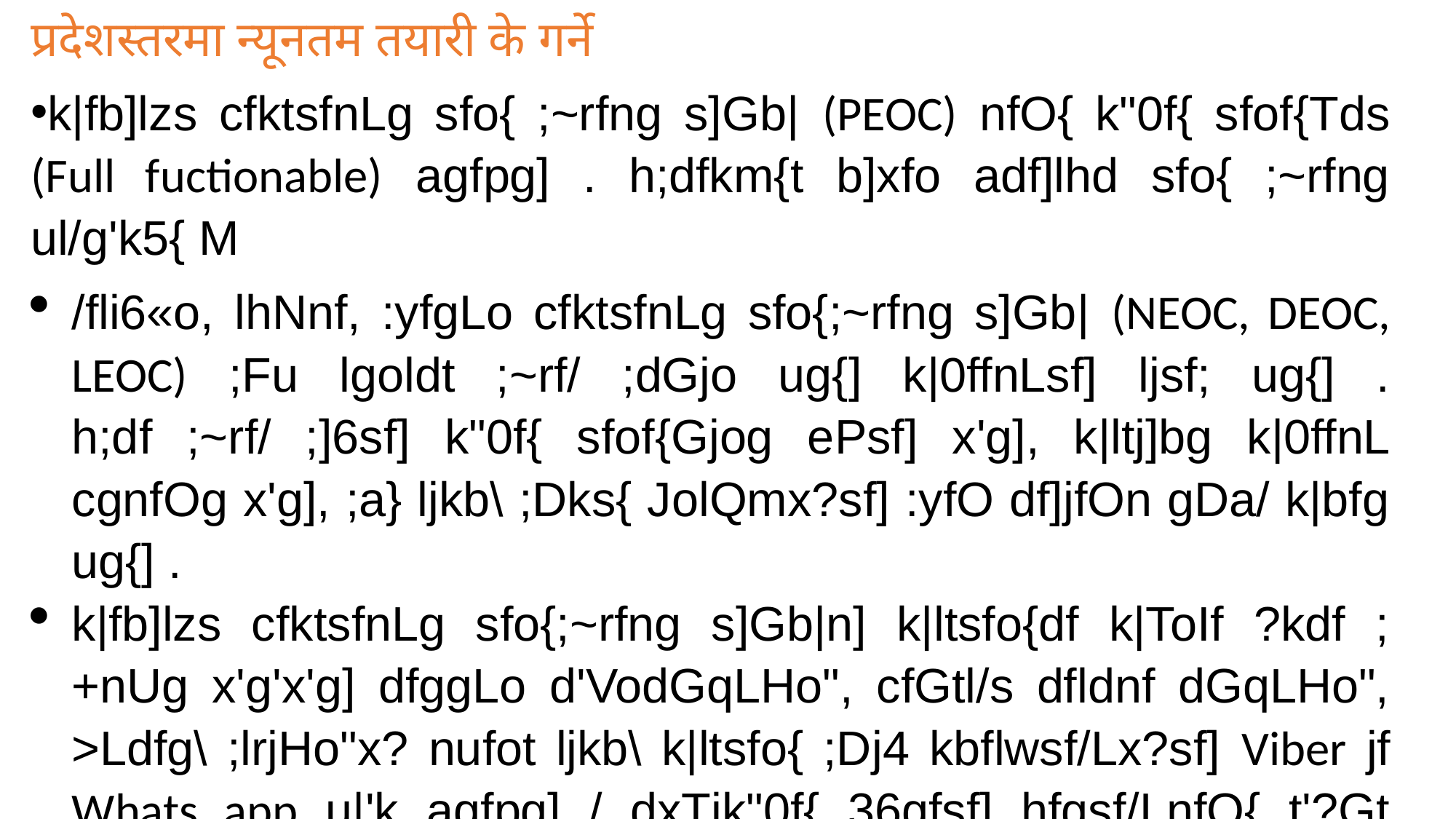

# प्रदेशस्तरमा न्यूनतम तयारी के गर्ने
k|fb]lzs cfktsfnLg sfo{ ;~rfng s]Gb| (PEOC) nfO{ k"0f{ sfof{Tds (Full fuctionable) agfpg] . h;dfkm{t b]xfo adf]lhd sfo{ ;~rfng ul/g'k5{ M
/fli6«o, lhNnf, :yfgLo cfktsfnLg sfo{;~rfng s]Gb| (NEOC, DEOC, LEOC) ;Fu lgoldt ;~rf/ ;dGjo ug{] k|0ffnLsf] ljsf; ug{] . h;df ;~rf/ ;]6sf] k"0f{ sfof{Gjog ePsf] x'g], k|ltj]bg k|0ffnL cgnfOg x'g], ;a} ljkb\ ;Dks{ JolQmx?sf] :yfO df]jfOn gDa/ k|bfg ug{] .
k|fb]lzs cfktsfnLg sfo{;~rfng s]Gb|n] k|ltsfo{df k|ToIf ?kdf ;+nUg x'g'x'g] dfggLo d'VodGqLHo", cfGtl/s dfldnf dGqLHo", >Ldfg\ ;lrjHo"x? nufot ljkb\ k|ltsfo{ ;Dj4 kbflwsf/Lx?sf] Viber jf Whats app u|'k agfpg] / dxTjk"0f{ 36gfsf] hfgsf/LnfO{ t'?Gt cBfjlws ug{] k|0ffnLsf] lgdf{0f ug{] .